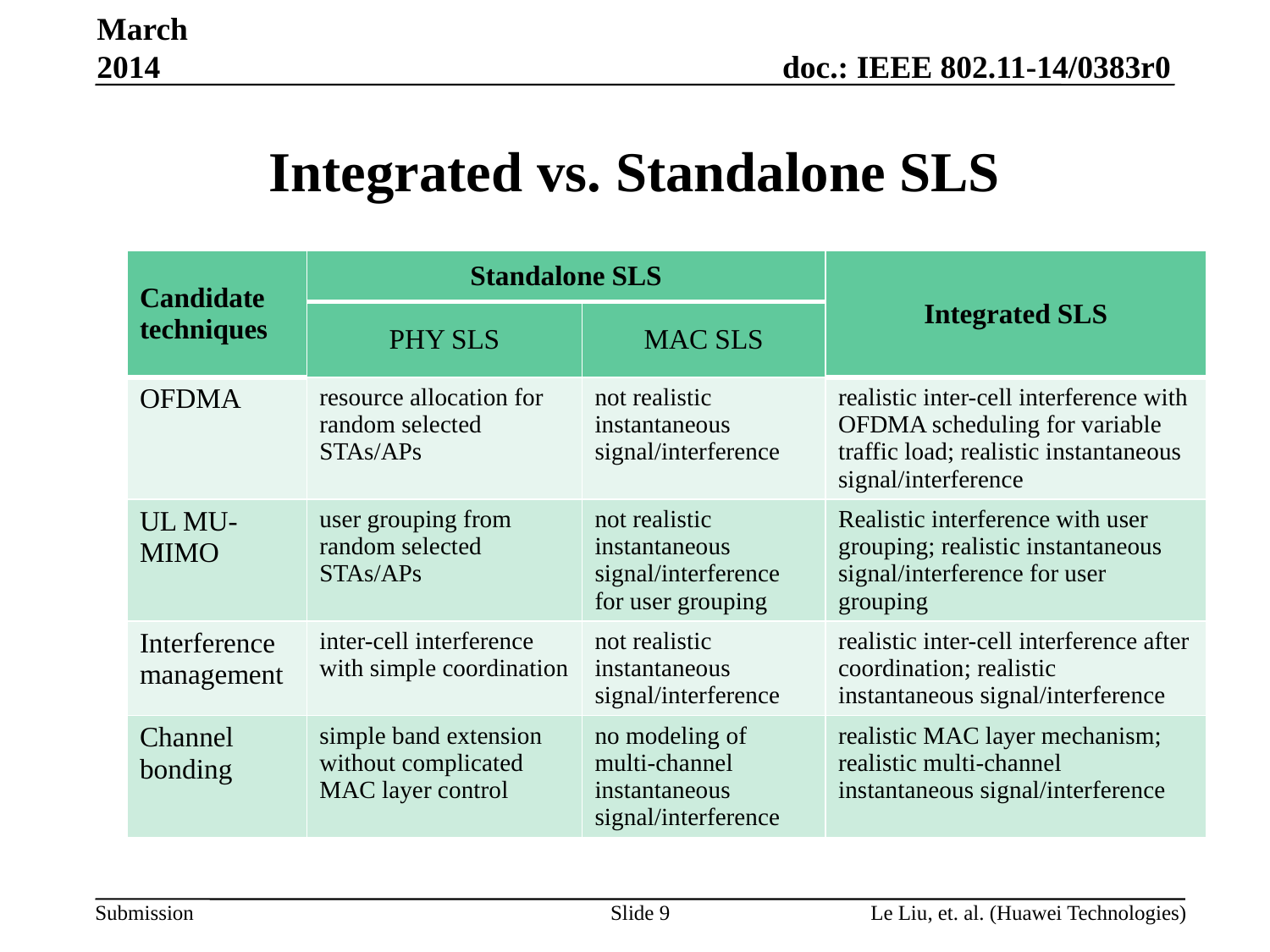

March 2014
# Integrated vs. Standalone SLS
| Candidate techniques | Standalone SLS |  | Integrated SLS |
| --- | --- | --- | --- |
|  | PHY SLS | MAC SLS |  |
| OFDMA | resource allocation for random selected STAs/APs | not realistic instantaneous signal/interference | realistic inter-cell interference with OFDMA scheduling for variable traffic load; realistic instantaneous signal/interference |
| UL MU-MIMO | user grouping from random selected STAs/APs | not realistic instantaneous signal/interference for user grouping | Realistic interference with user grouping; realistic instantaneous signal/interference for user grouping |
| Interference management | inter-cell interference with simple coordination | not realistic instantaneous signal/interference | realistic inter-cell interference after coordination; realistic instantaneous signal/interference |
| Channel bonding | simple band extension without complicated MAC layer control | no modeling of multi-channel instantaneous signal/interference | realistic MAC layer mechanism; realistic multi-channel instantaneous signal/interference |
Slide 9
Le Liu, et. al. (Huawei Technologies)